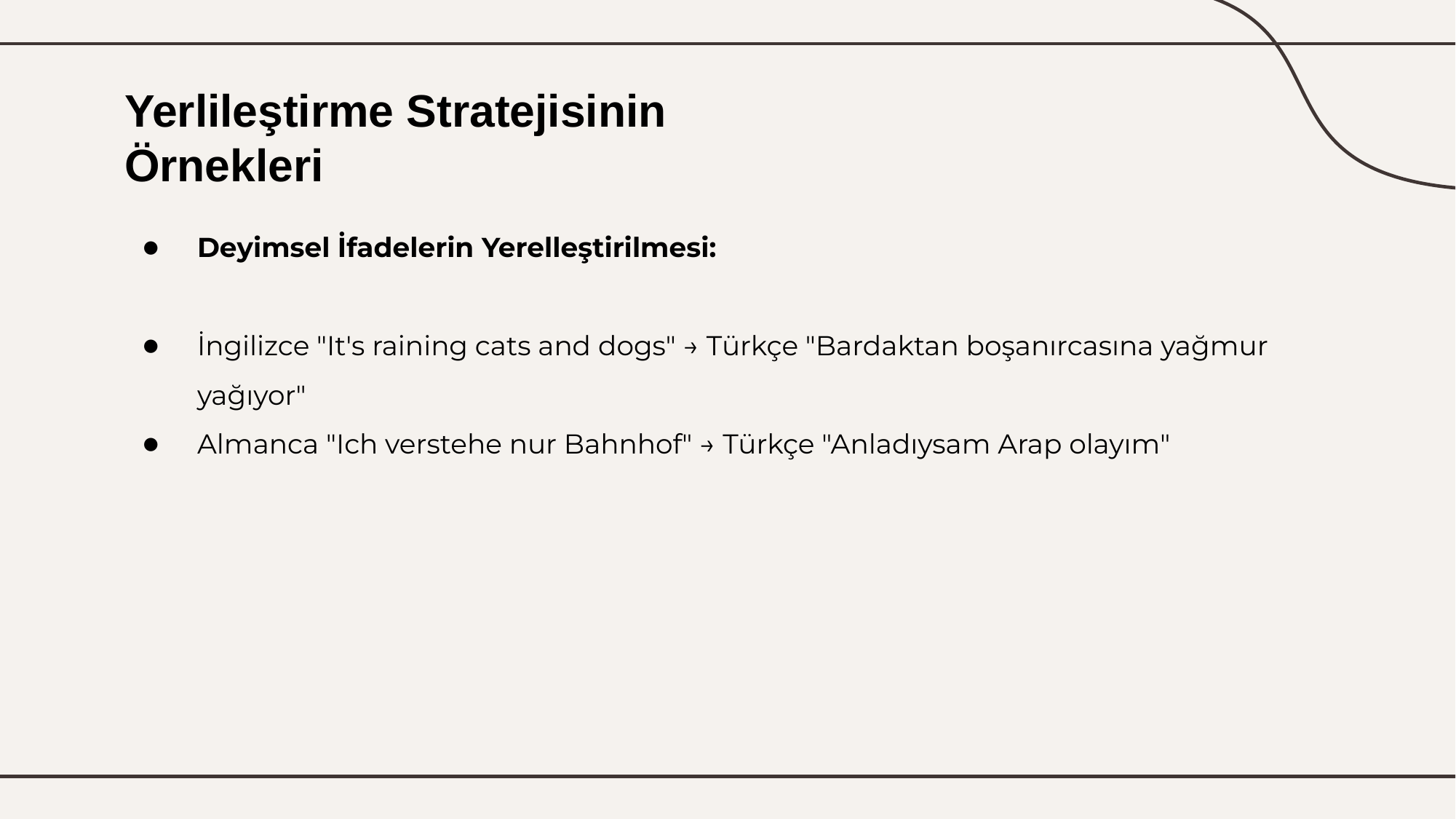

# Yerlileştirme Stratejisinin Örnekleri
Deyimsel İfadelerin Yerelleştirilmesi:

İngilizce "It's raining cats and dogs" → Türkçe "Bardaktan boşanırcasına yağmur yağıyor"
Almanca "Ich verstehe nur Bahnhof" → Türkçe "Anladıysam Arap olayım"